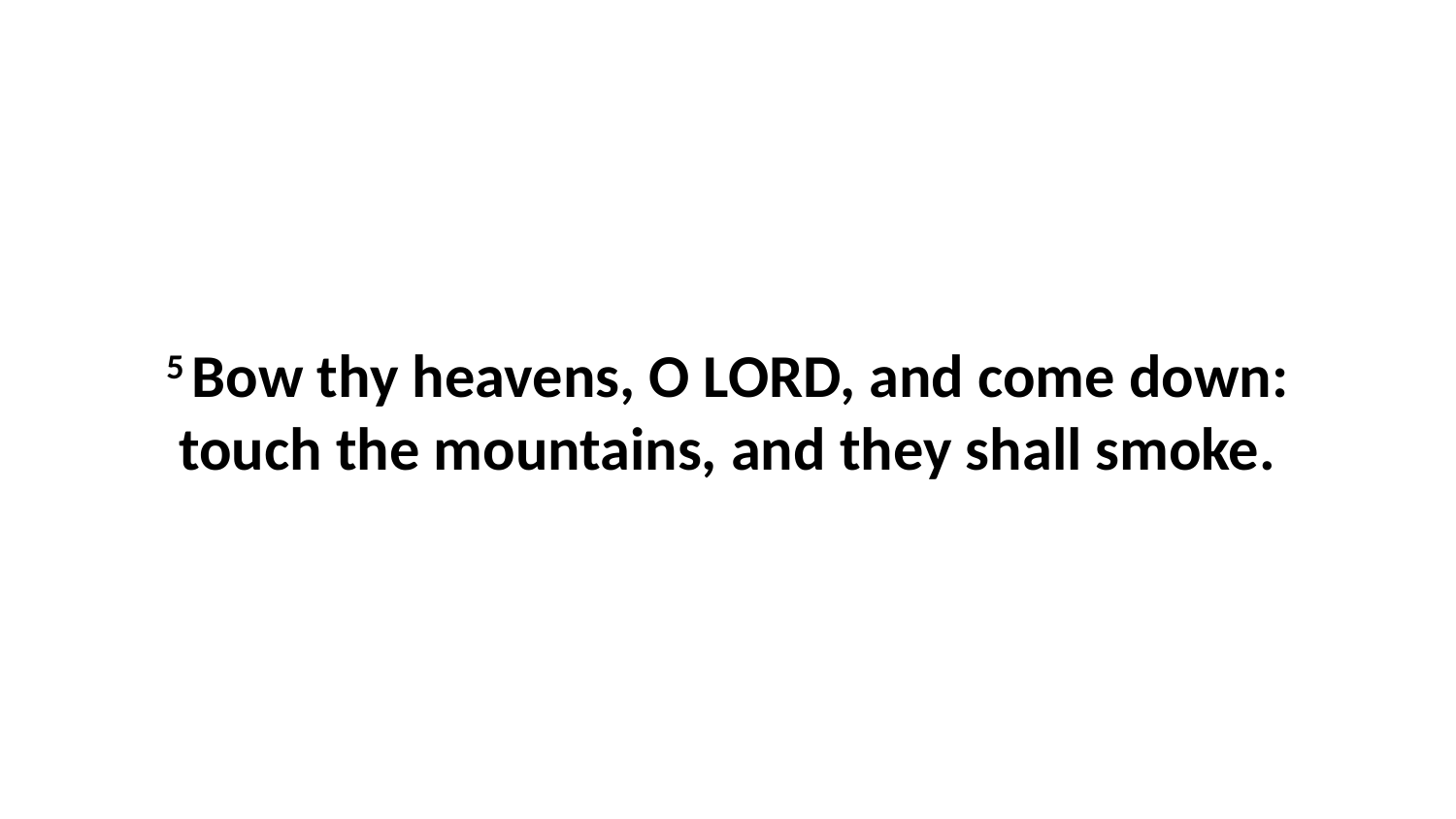

5 Bow thy heavens, O LORD, and come down: touch the mountains, and they shall smoke.